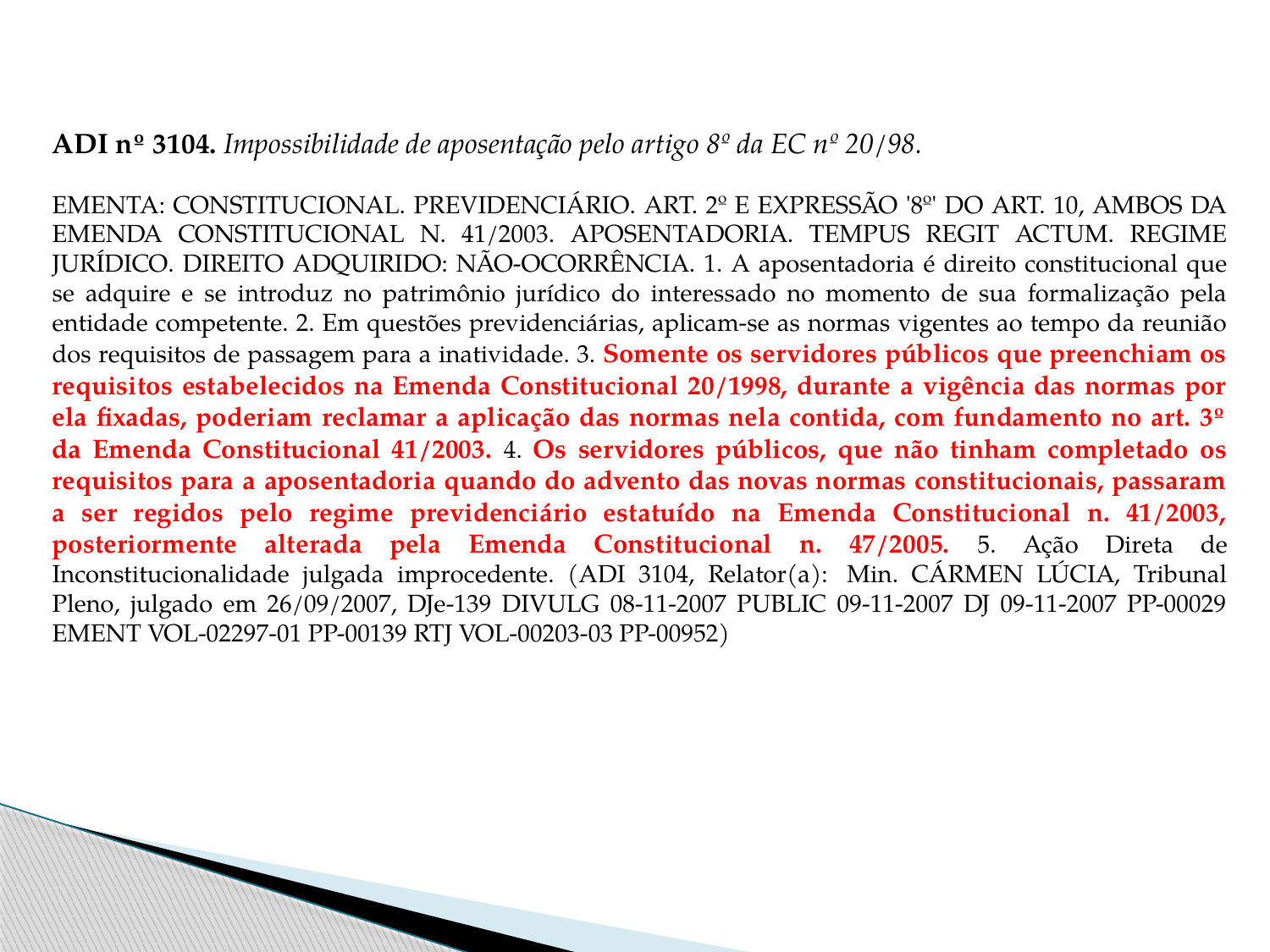

ADI nº 3104. Impossibilidade de aposentação pelo artigo 8º da EC nº 20/98.

EMENTA: CONSTITUCIONAL. PREVIDENCIÁRIO. ART. 2º E EXPRESSÃO '8º' DO ART. 10, AMBOS DA EMENDA CONSTITUCIONAL N. 41/2003. APOSENTADORIA. TEMPUS REGIT ACTUM. REGIME JURÍDICO. DIREITO ADQUIRIDO: NÃO-OCORRÊNCIA. 1. A aposentadoria é direito constitucional que se adquire e se introduz no patrimônio jurídico do interessado no momento de sua formalização pela entidade competente. 2. Em questões previdenciárias, aplicam-se as normas vigentes ao tempo da reunião dos requisitos de passagem para a inatividade. 3. Somente os servidores públicos que preenchiam os requisitos estabelecidos na Emenda Constitucional 20/1998, durante a vigência das normas por ela fixadas, poderiam reclamar a aplicação das normas nela contida, com fundamento no art. 3º da Emenda Constitucional 41/2003. 4. Os servidores públicos, que não tinham completado os requisitos para a aposentadoria quando do advento das novas normas constitucionais, passaram a ser regidos pelo regime previdenciário estatuído na Emenda Constitucional n. 41/2003, posteriormente alterada pela Emenda Constitucional n. 47/2005. 5. Ação Direta de Inconstitucionalidade julgada improcedente. (ADI 3104, Relator(a):  Min. CÁRMEN LÚCIA, Tribunal Pleno, julgado em 26/09/2007, DJe-139 DIVULG 08-11-2007 PUBLIC 09-11-2007 DJ 09-11-2007 PP-00029 EMENT VOL-02297-01 PP-00139 RTJ VOL-00203-03 PP-00952)